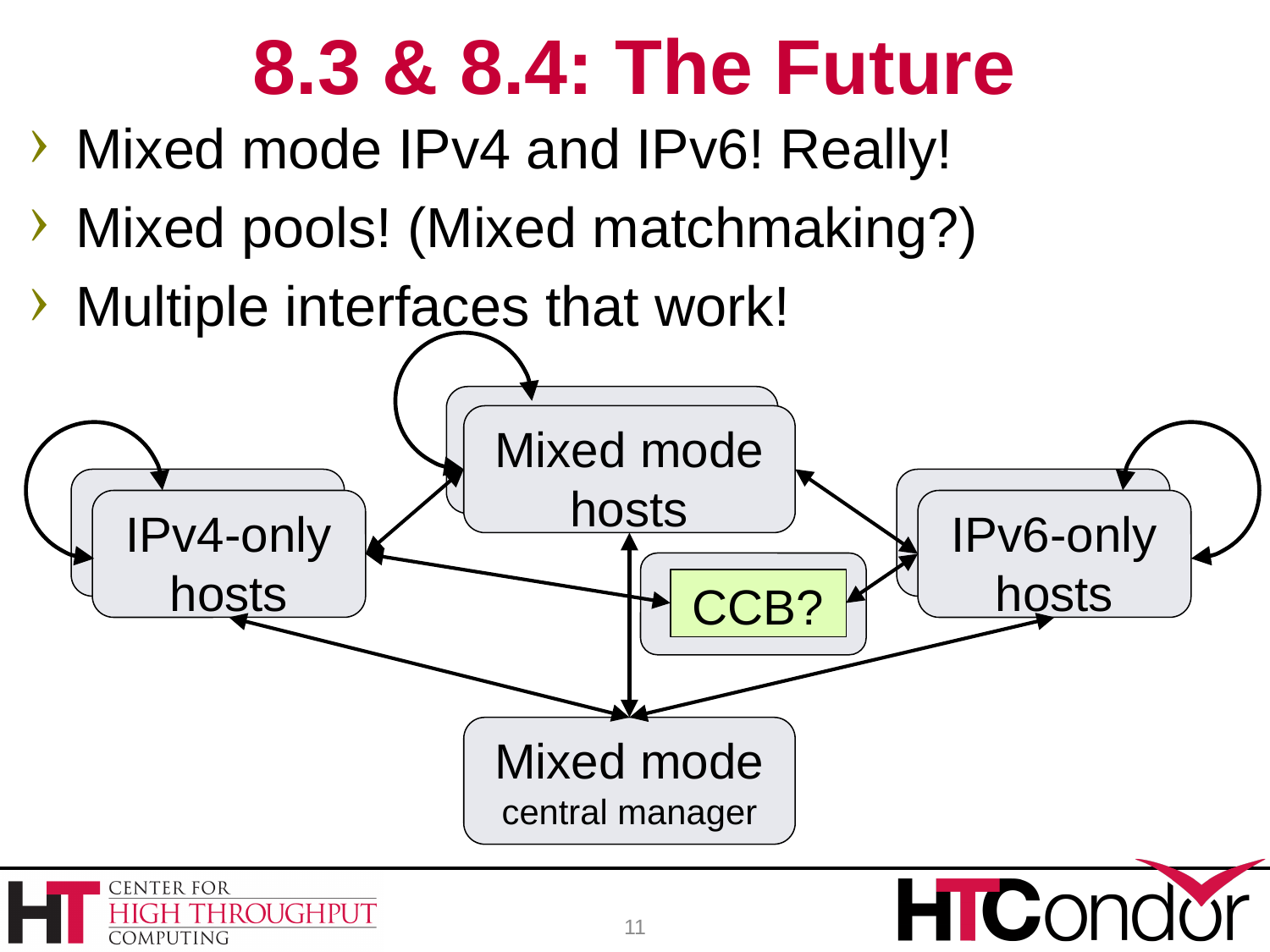

# 8.3 & 8.4: The Future
Mixed mode IPv4 and IPv6! Really!
Mixed pools! (Mixed matchmaking?)
Multiple interfaces that work!

Mixed mode hosts

IPv4-only hosts
IPv6-only hosts

CCB?
Mixed mode central manager
11